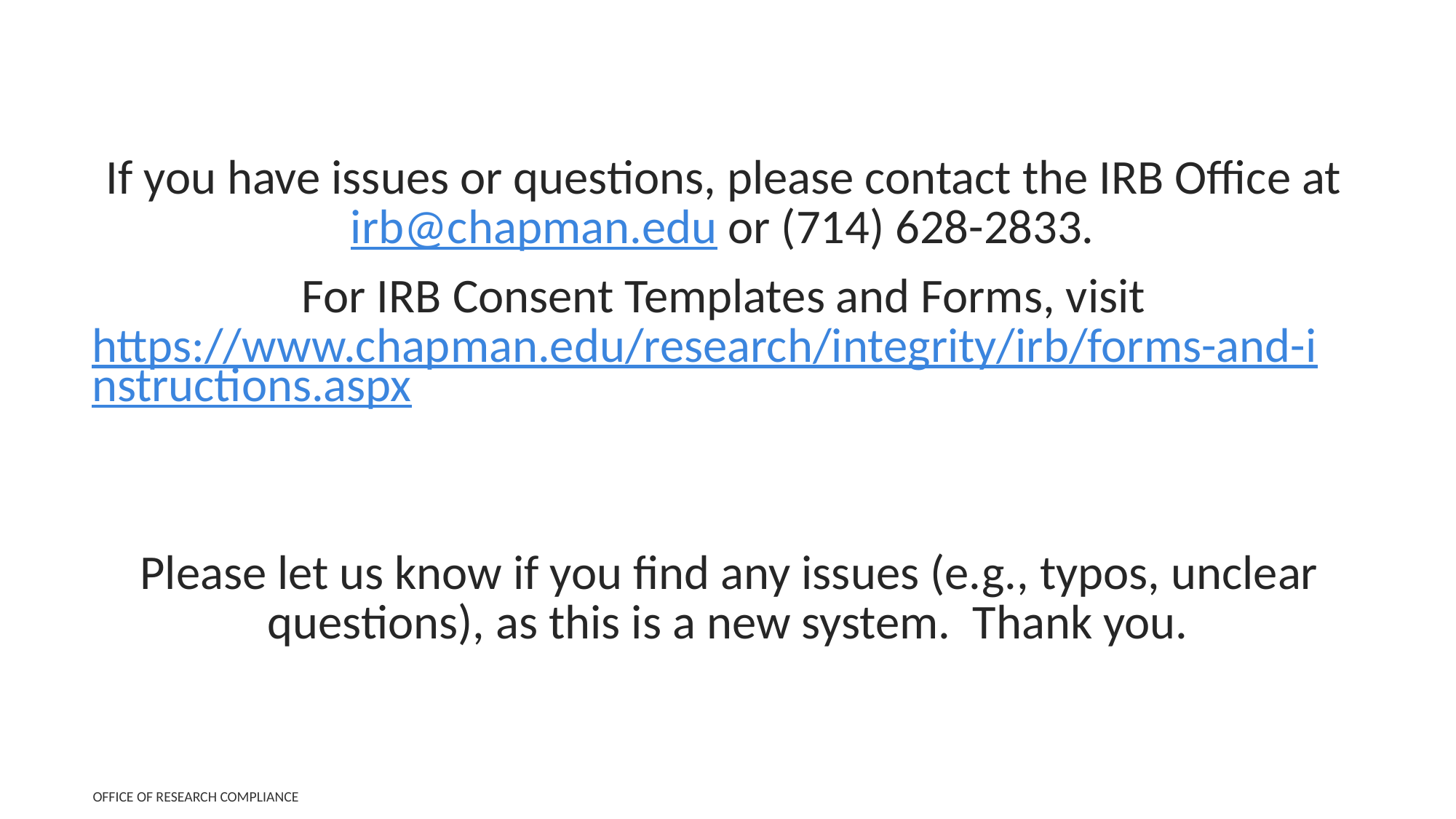

If you have issues or questions, please contact the IRB Office at irb@chapman.edu or (714) 628-2833.
For IRB Consent Templates and Forms, visit https://www.chapman.edu/research/integrity/irb/forms-and-instructions.aspx

Please let us know if you find any issues (e.g., typos, unclear questions), as this is a new system.  Thank you.
Office of Research Compliance